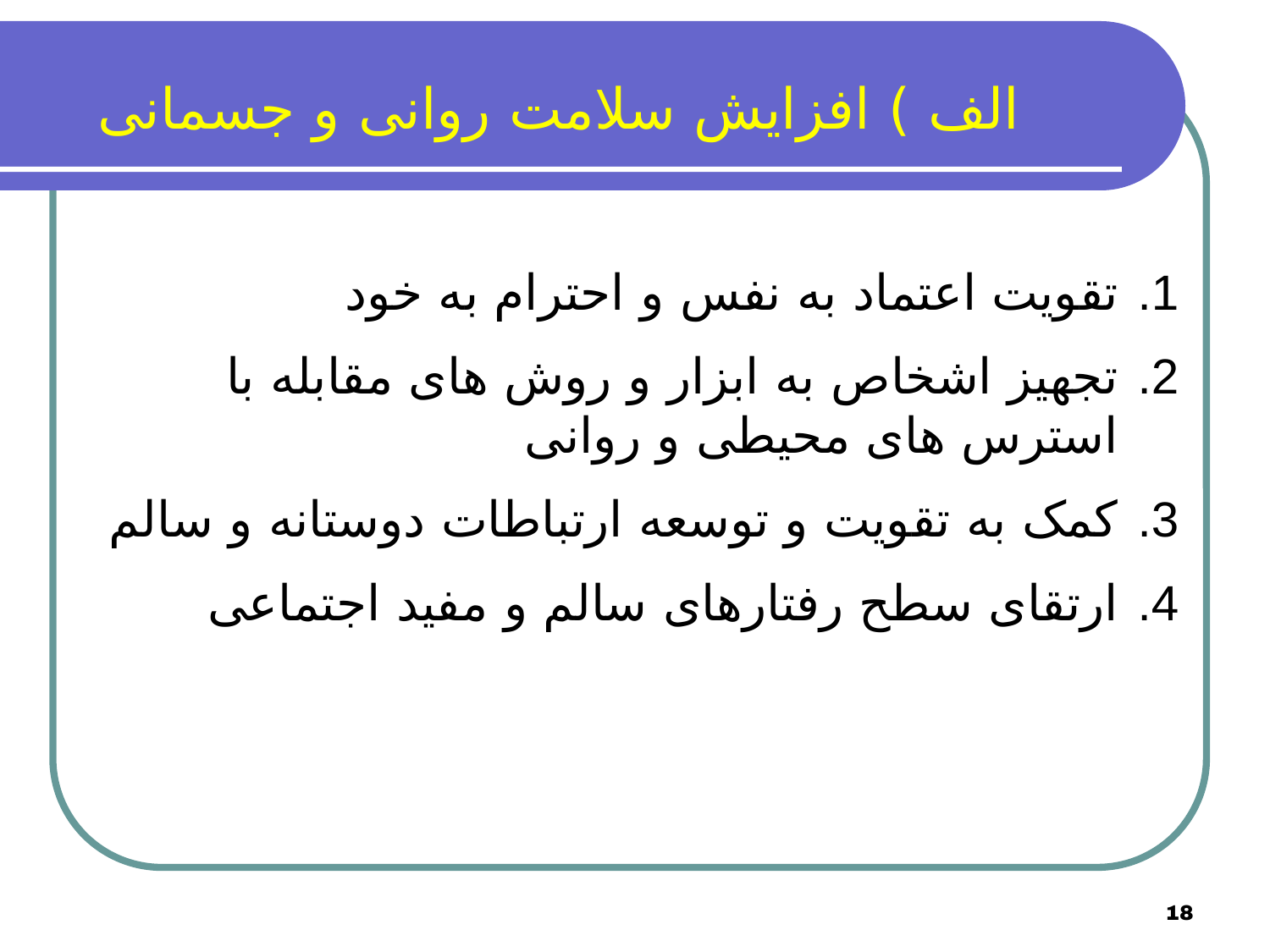

الف ) افزایش سلامت روانی و جسمانی

تقویت اعتماد به نفس و احترام به خود
تجهیز اشخاص به ابزار و روش های مقابله با استرس های محیطی و روانی
کمک به تقویت و توسعه ارتباطات دوستانه و سالم
ارتقای سطح رفتارهای سالم و مفید اجتماعی

18